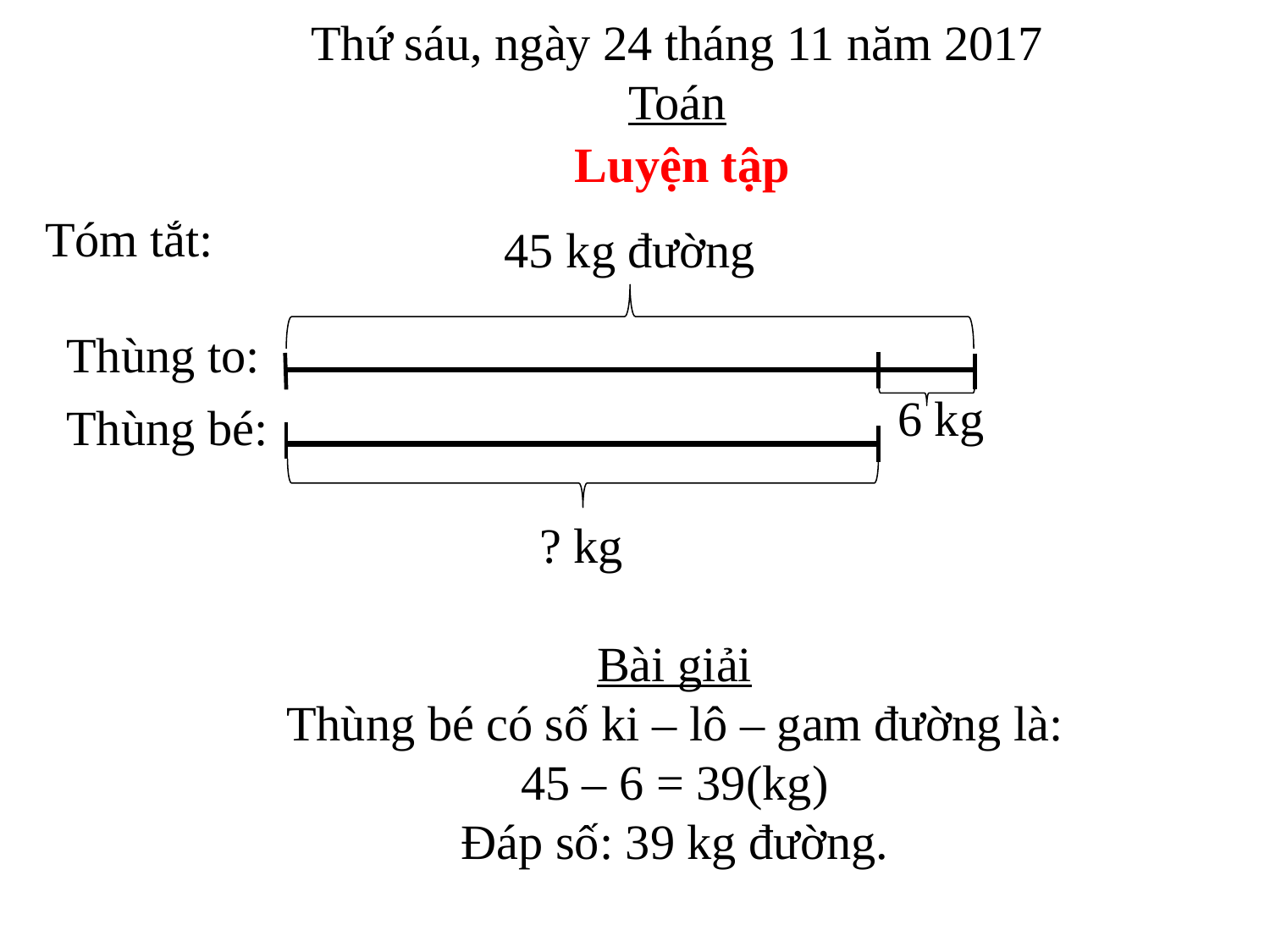

Thứ sáu, ngày 24 tháng 11 năm 2017
Toán

Luyện tập

Tóm tắt:
45 kg đường
Thùng to:

6 kg
Thùng bé:
? kg
Bài giải
Thùng bé có số ki – lô – gam đường là:
45 – 6 = 39(kg)
Đáp số: 39 kg đường.